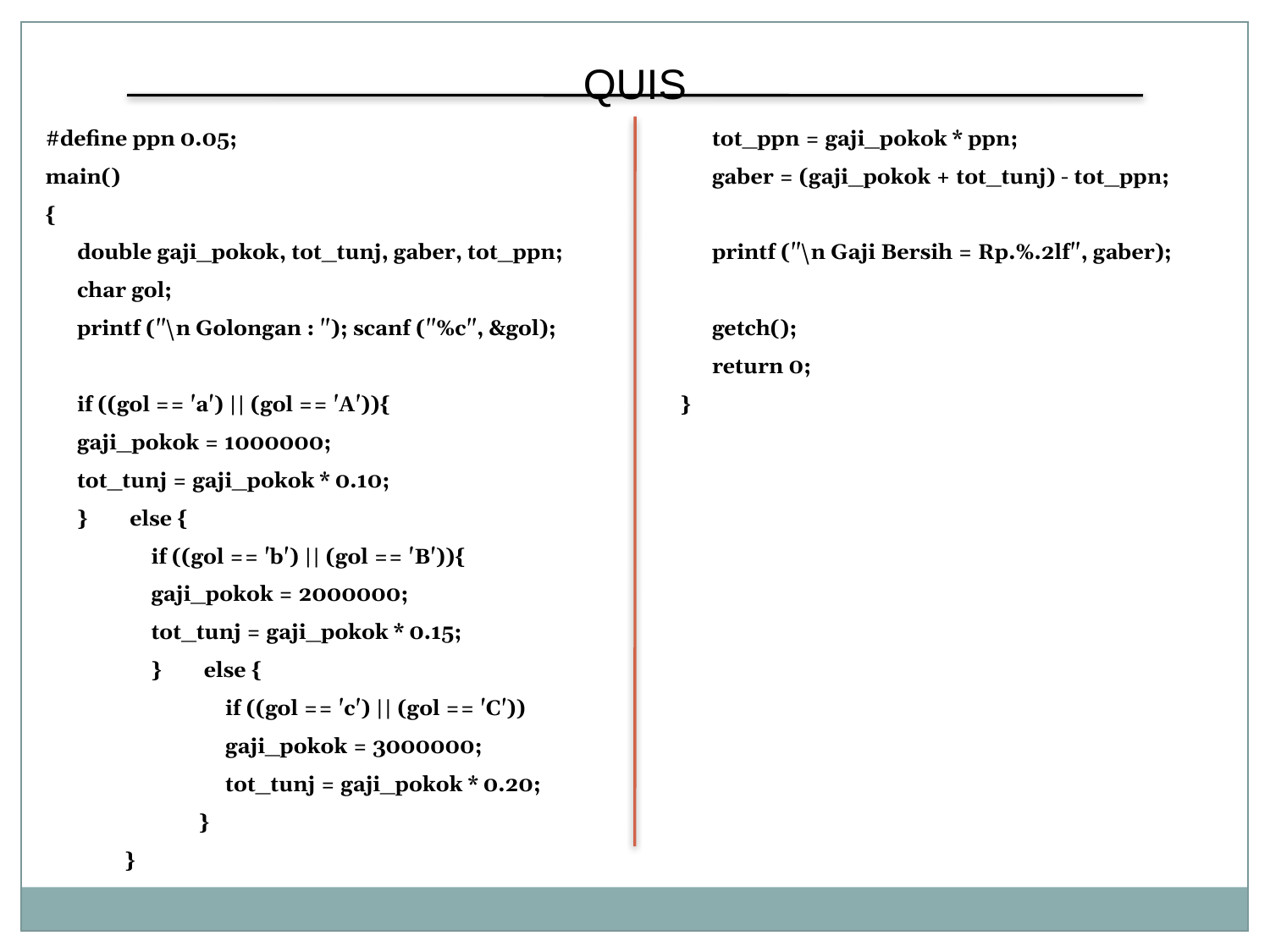

QUIS
#define ppn 0.05;
main()
{
      double gaji_pokok, tot_tunj, gaber, tot_ppn;
      char gol;
      printf ("\n Golongan : "); scanf ("%c", &gol);

      if ((gol == 'a') || (gol == 'A')){
      gaji_pokok = 1000000;
      tot_tunj = gaji_pokok * 0.10;
      }        else {
                    if ((gol == 'b') || (gol == 'B')){
                    gaji_pokok = 2000000;
                    tot_tunj = gaji_pokok * 0.15;
                    }        else {
                                  if ((gol == 'c') || (gol == 'C'))
                                  gaji_pokok = 3000000;
                                  tot_tunj = gaji_pokok * 0.20;
                             }
               }
      tot_ppn = gaji_pokok * ppn;
      gaber = (gaji_pokok + tot_tunj) - tot_ppn;

      printf ("\n Gaji Bersih = Rp.%.2lf", gaber);

      getch();
      return 0;
}